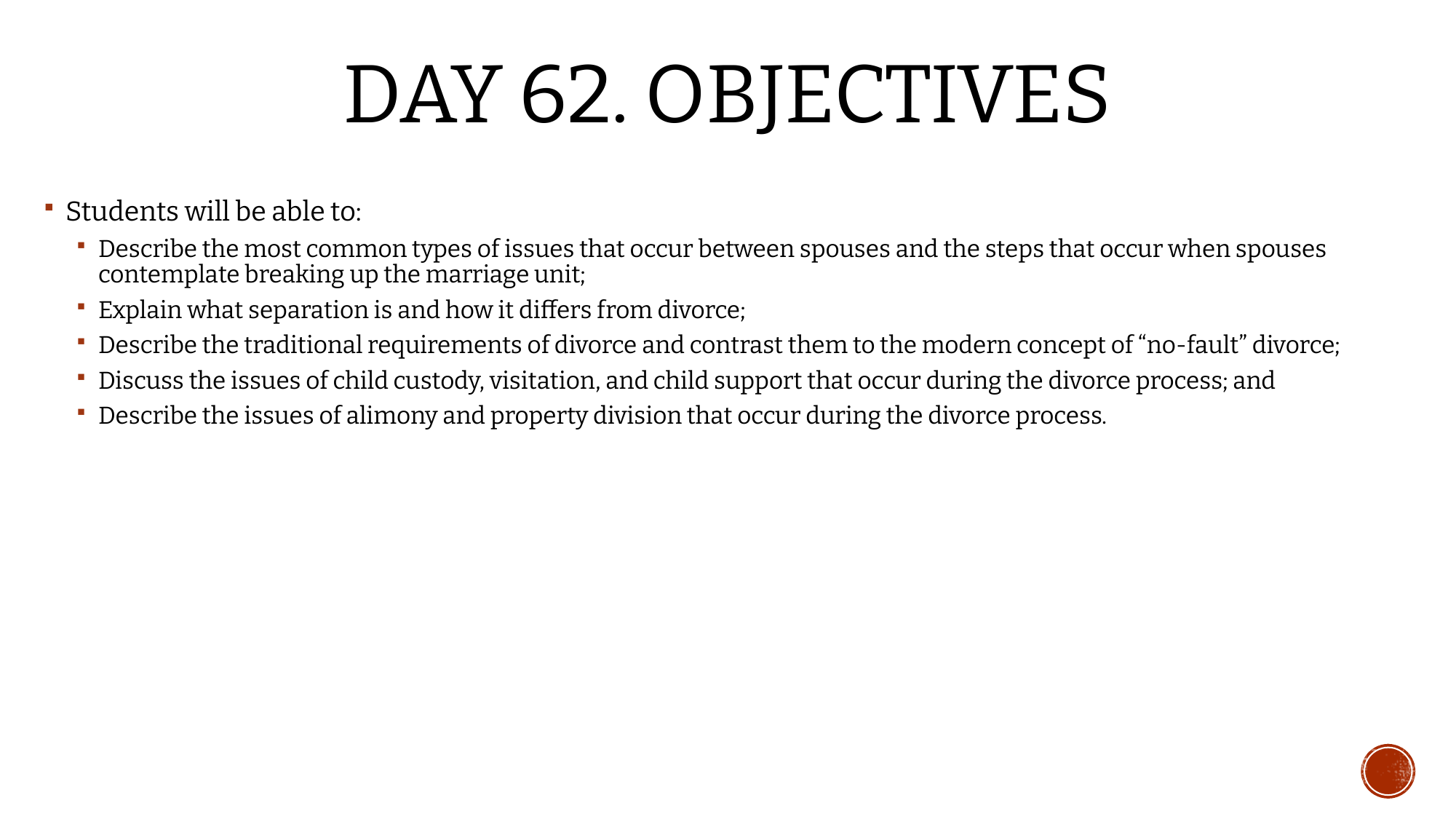

# Day 62. Objectives
Students will be able to:
Describe the most common types of issues that occur between spouses and the steps that occur when spouses contemplate breaking up the marriage unit;
Explain what separation is and how it differs from divorce;
Describe the traditional requirements of divorce and contrast them to the modern concept of “no-fault” divorce;
Discuss the issues of child custody, visitation, and child support that occur during the divorce process; and
Describe the issues of alimony and property division that occur during the divorce process.